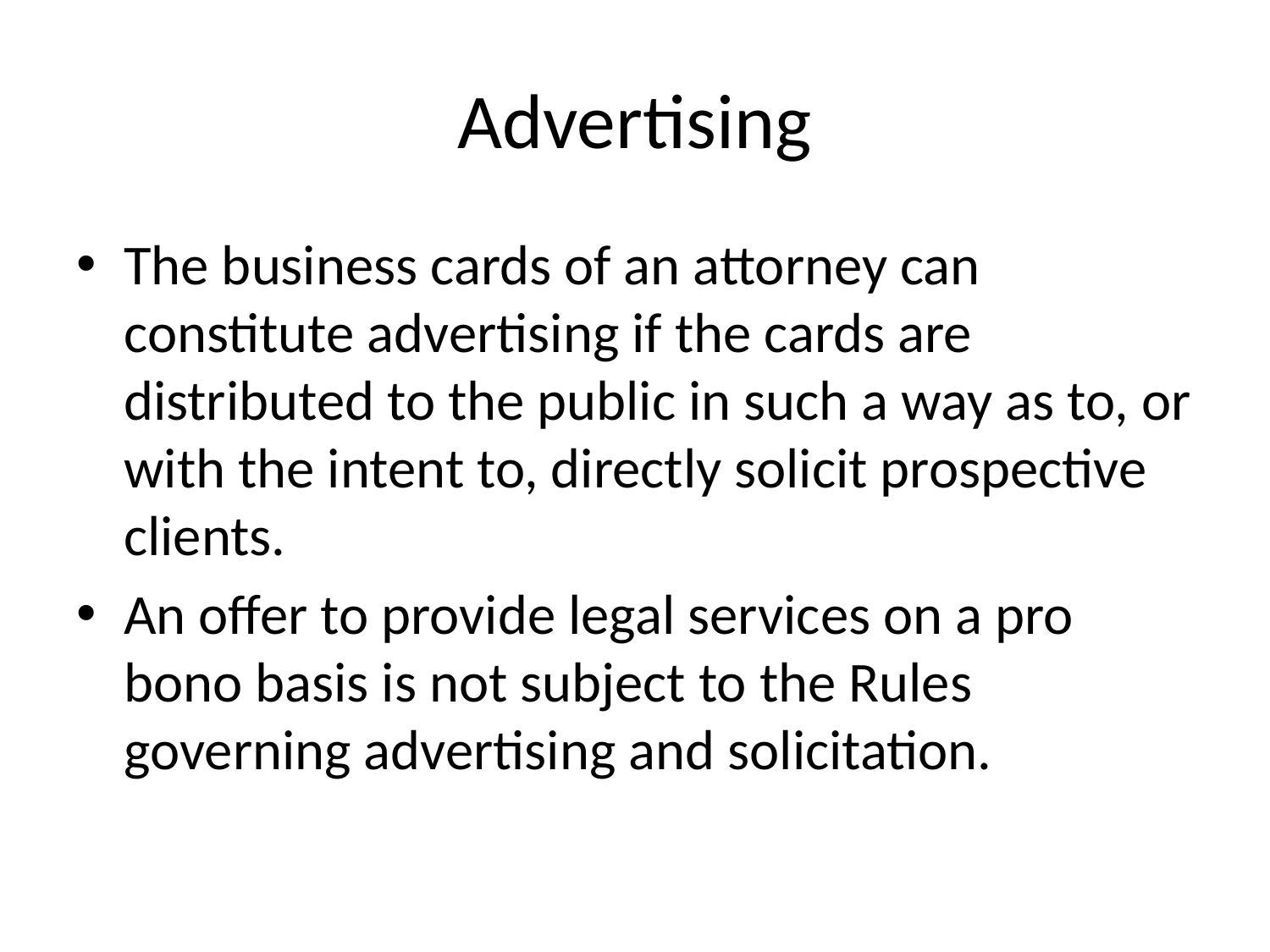

# Advertising
The business cards of an attorney can constitute advertising if the cards are distributed to the public in such a way as to, or with the intent to, directly solicit prospective clients.
An offer to provide legal services on a pro bono basis is not subject to the Rules governing advertising and solicitation.